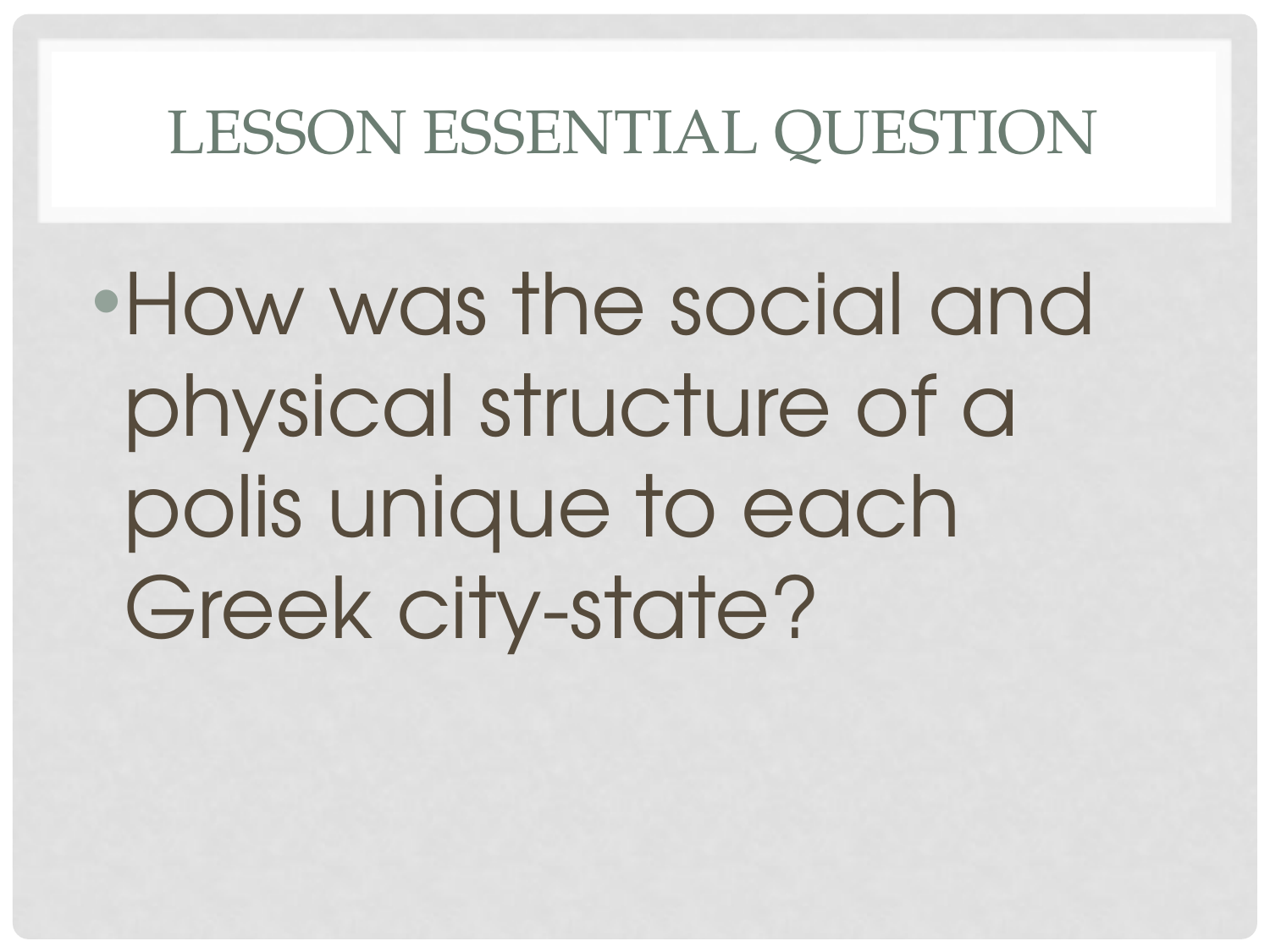

# Lesson Essential Question
How was the social and physical structure of a polis unique to each Greek city-state?